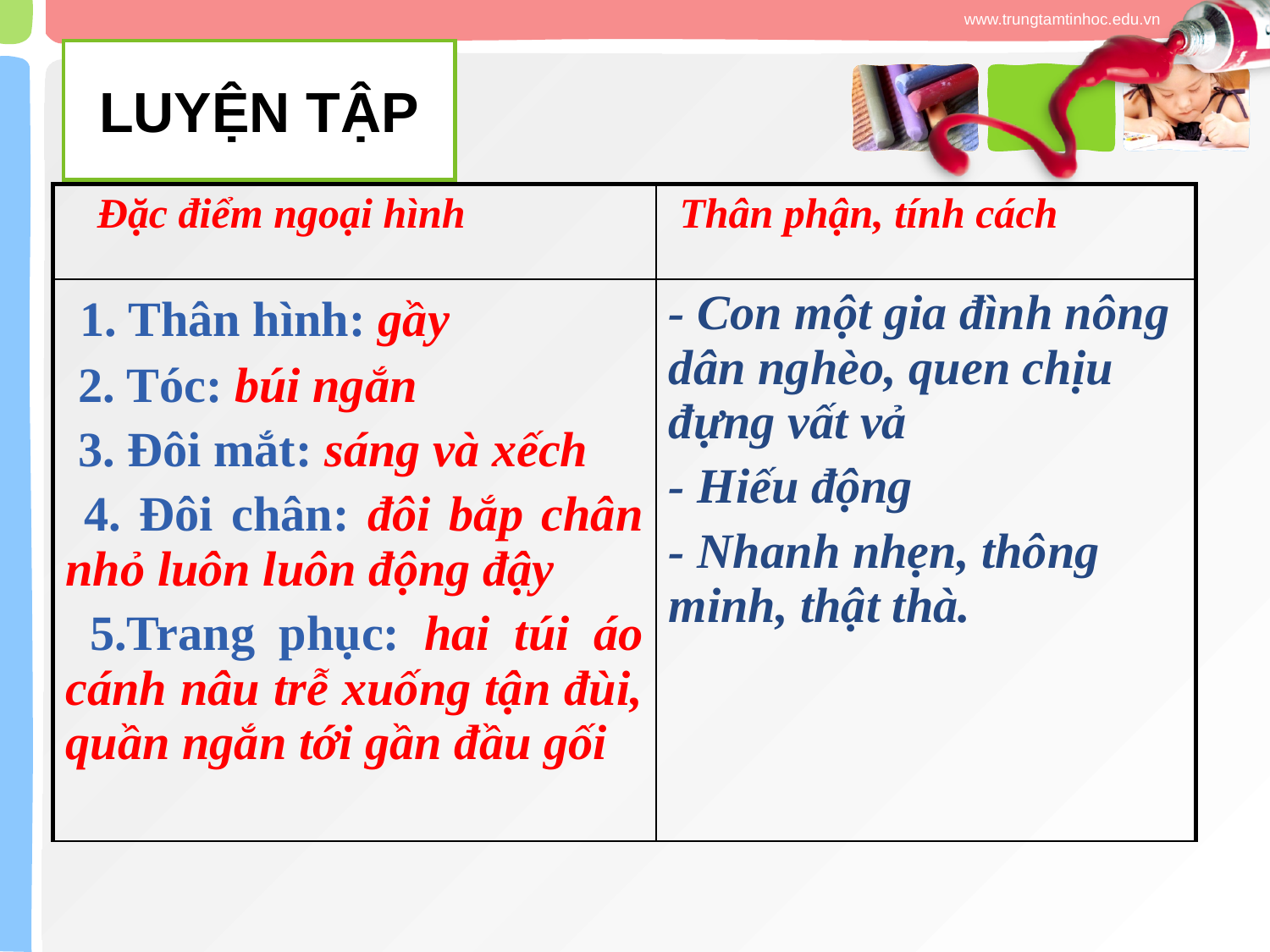

# LUYỆN TẬP
| Đặc điểm ngoại hình | Thân phận, tính cách |
| --- | --- |
| 1. Thân hình: gầy 2. Tóc: búi ngắn 3. Đôi mắt: sáng và xếch 4. Đôi chân: đôi bắp chân nhỏ luôn luôn động đậy 5.Trang phục: hai túi áo cánh nâu trễ xuống tận đùi, quần ngắn tới gần đầu gối | - Con một gia đình nông dân nghèo, quen chịu đựng vất vả - Hiếu động - Nhanh nhẹn, thông minh, thật thà. |